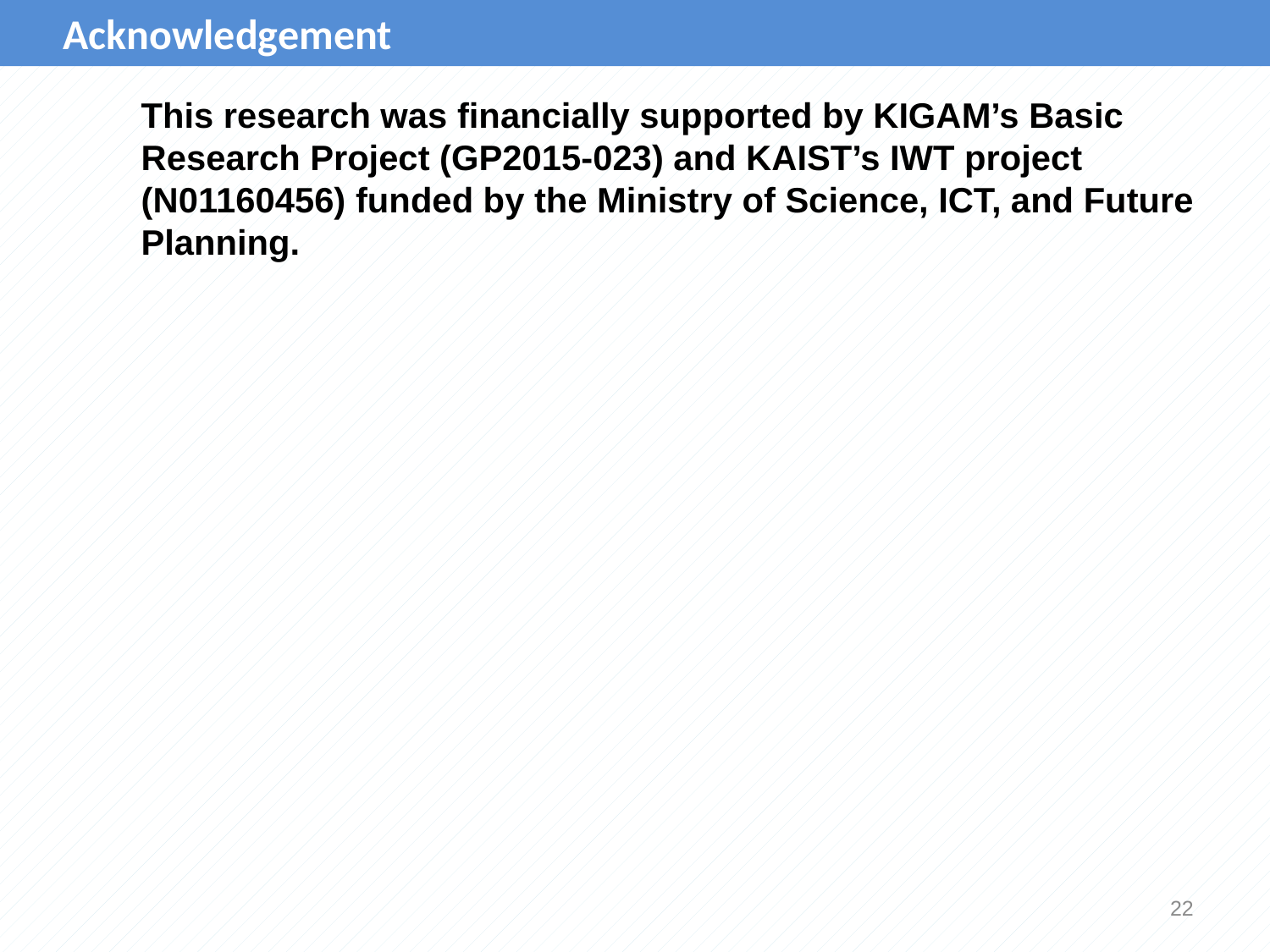

Acknowledgement
This research was financially supported by KIGAM’s Basic Research Project (GP2015-023) and KAIST’s IWT project (N01160456) funded by the Ministry of Science, ICT, and Future Planning.
22